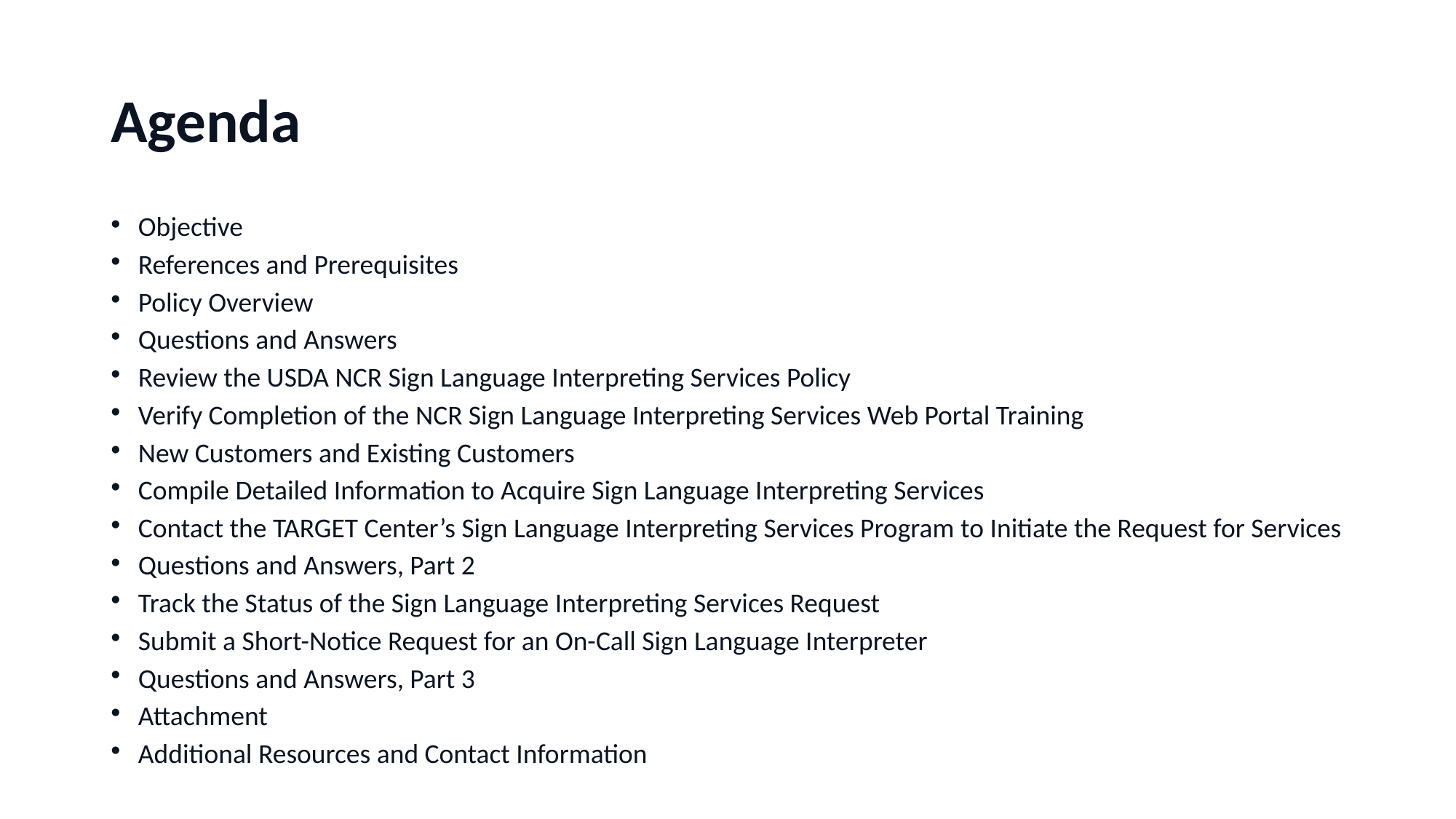

# Agenda
Objective
References and Prerequisites
Policy Overview
Questions and Answers
Review the USDA NCR Sign Language Interpreting Services Policy
Verify Completion of the NCR Sign Language Interpreting Services Web Portal Training
New Customers and Existing Customers
Compile Detailed Information to Acquire Sign Language Interpreting Services
Contact the TARGET Center’s Sign Language Interpreting Services Program to Initiate the Request for Services
Questions and Answers, Part 2
Track the Status of the Sign Language Interpreting Services Request
Submit a Short-Notice Request for an On-Call Sign Language Interpreter
Questions and Answers, Part 3
Attachment
Additional Resources and Contact Information